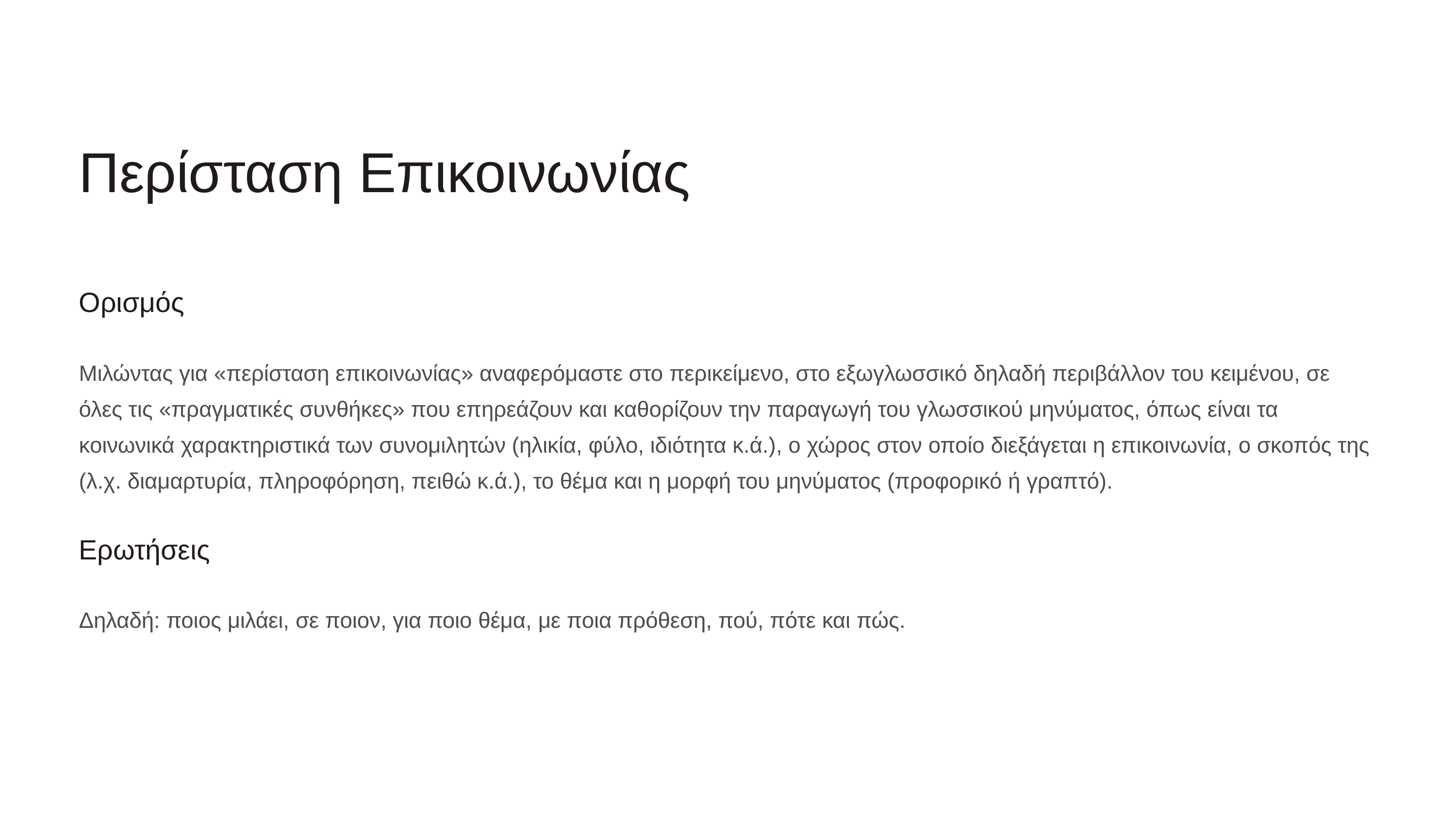

Περίσταση Επικοινωνίας

Ορισμός

Μιλώντας για «περίσταση επικοινωνίας» αναφερόμαστε στο περικείμενο, στο εξωγλωσσικό δηλαδή περιβάλλον του κειμένου, σε όλες τις «πραγματικές συνθήκες» που επηρεάζουν και καθορίζουν την παραγωγή του γλωσσικού μηνύματος, όπως είναι τα κοινωνικά χαρακτηριστικά των συνομιλητών (ηλικία, φύλο, ιδιότητα κ.ά.), ο χώρος στον οποίο διεξάγεται η επικοινωνία, ο σκοπός της (λ.χ. διαμαρτυρία, πληροφόρηση, πειθώ κ.ά.), το θέμα και η μορφή του μηνύματος (προφορικό ή γραπτό).

Ερωτήσεις

Δηλαδή: ποιος μιλάει, σε ποιον, για ποιο θέμα, με ποια πρόθεση, πού, πότε και πώς.